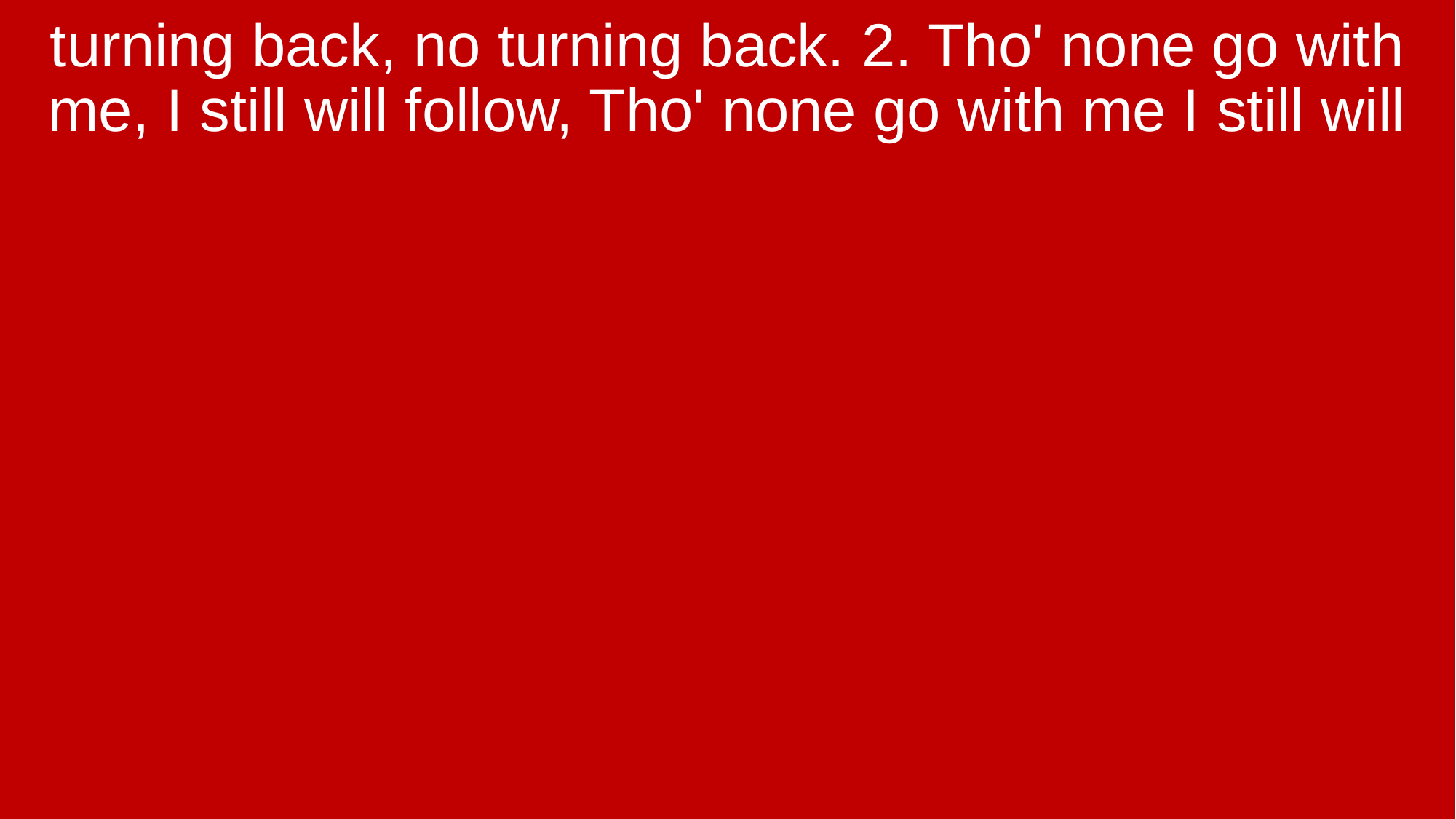

turning back, no turning back. 2. Tho' none go with me, I still will follow, Tho' none go with me I still will